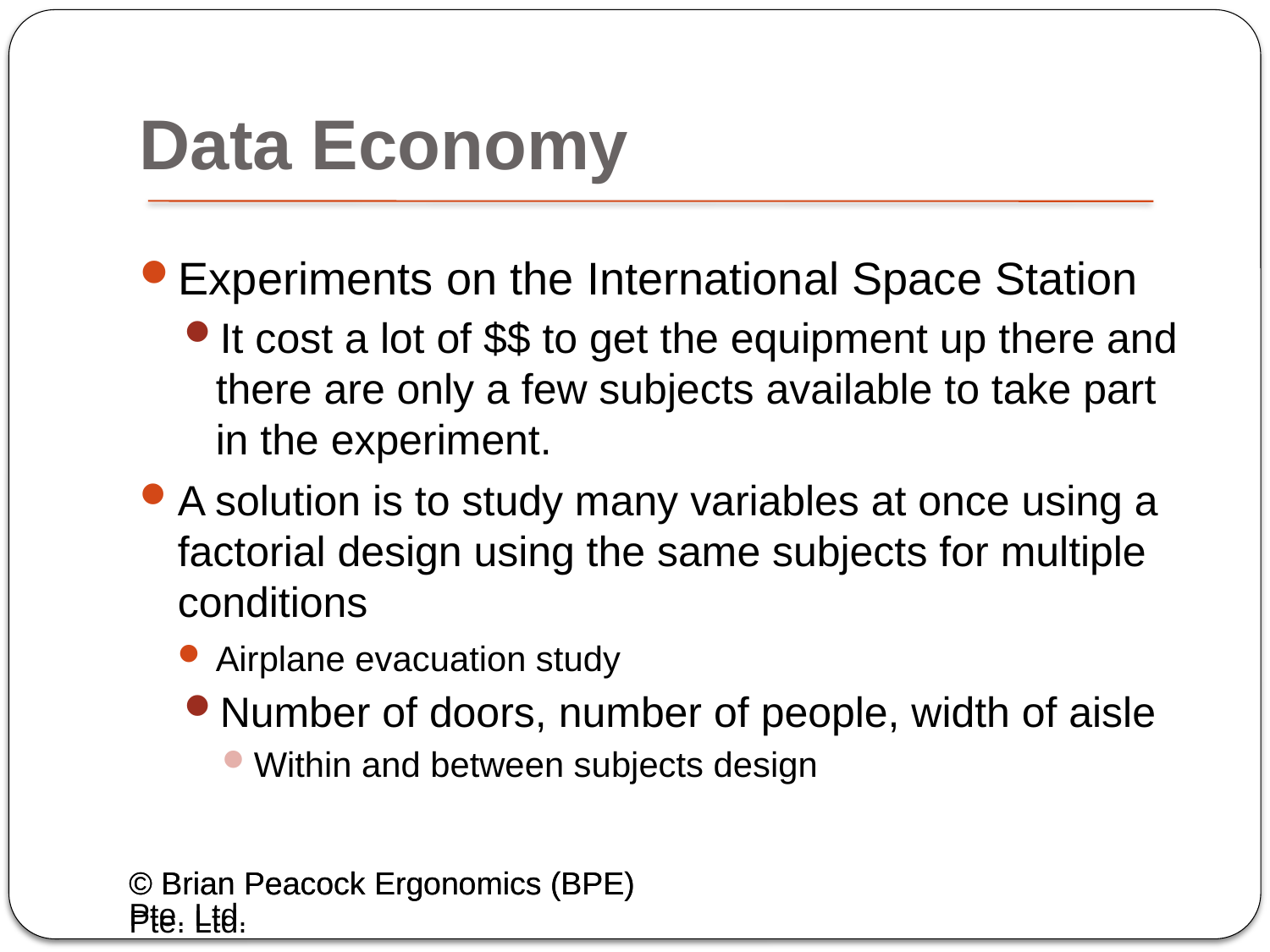

# Data Economy
Experiments on the International Space Station
It cost a lot of $$ to get the equipment up there and there are only a few subjects available to take part in the experiment.
A solution is to study many variables at once using a factorial design using the same subjects for multiple conditions
Airplane evacuation study
Number of doors, number of people, width of aisle
Within and between subjects design
© Brian Peacock Ergonomics (BPE) Pte. Ltd.
© Brian Peacock Ergonomics (BPE) Pte. Ltd.